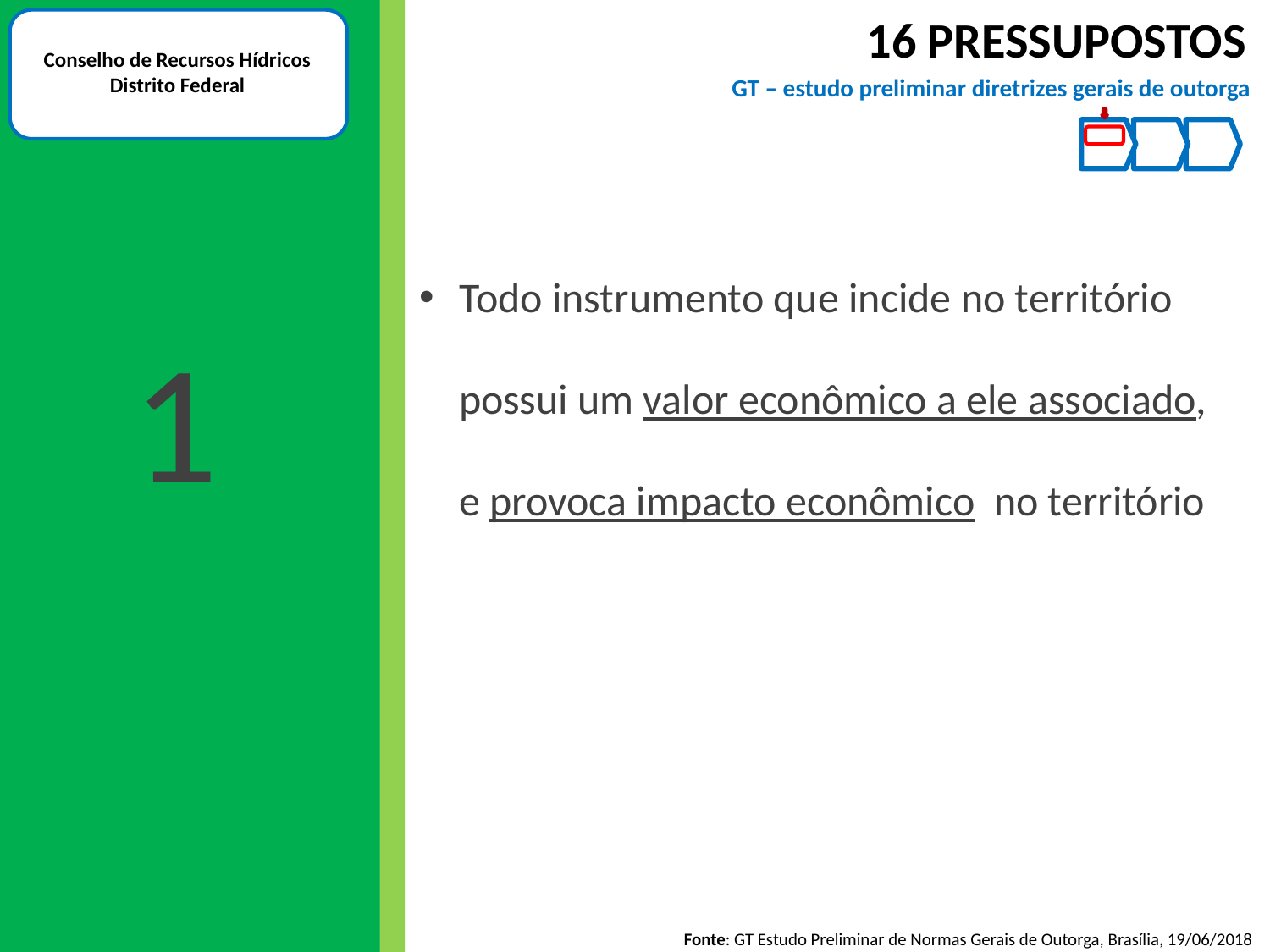

16 PRESSUPOSTOS

Conselho de Recursos Hídricos
Distrito Federal
GT – estudo preliminar diretrizes gerais de outorga

1
Todo instrumento que incide no território

	possui um valor econômico a ele associado,

	e provoca impacto econômico  no território
1
Fonte: GT Estudo Preliminar de Normas Gerais de Outorga, Brasília, 19/06/2018